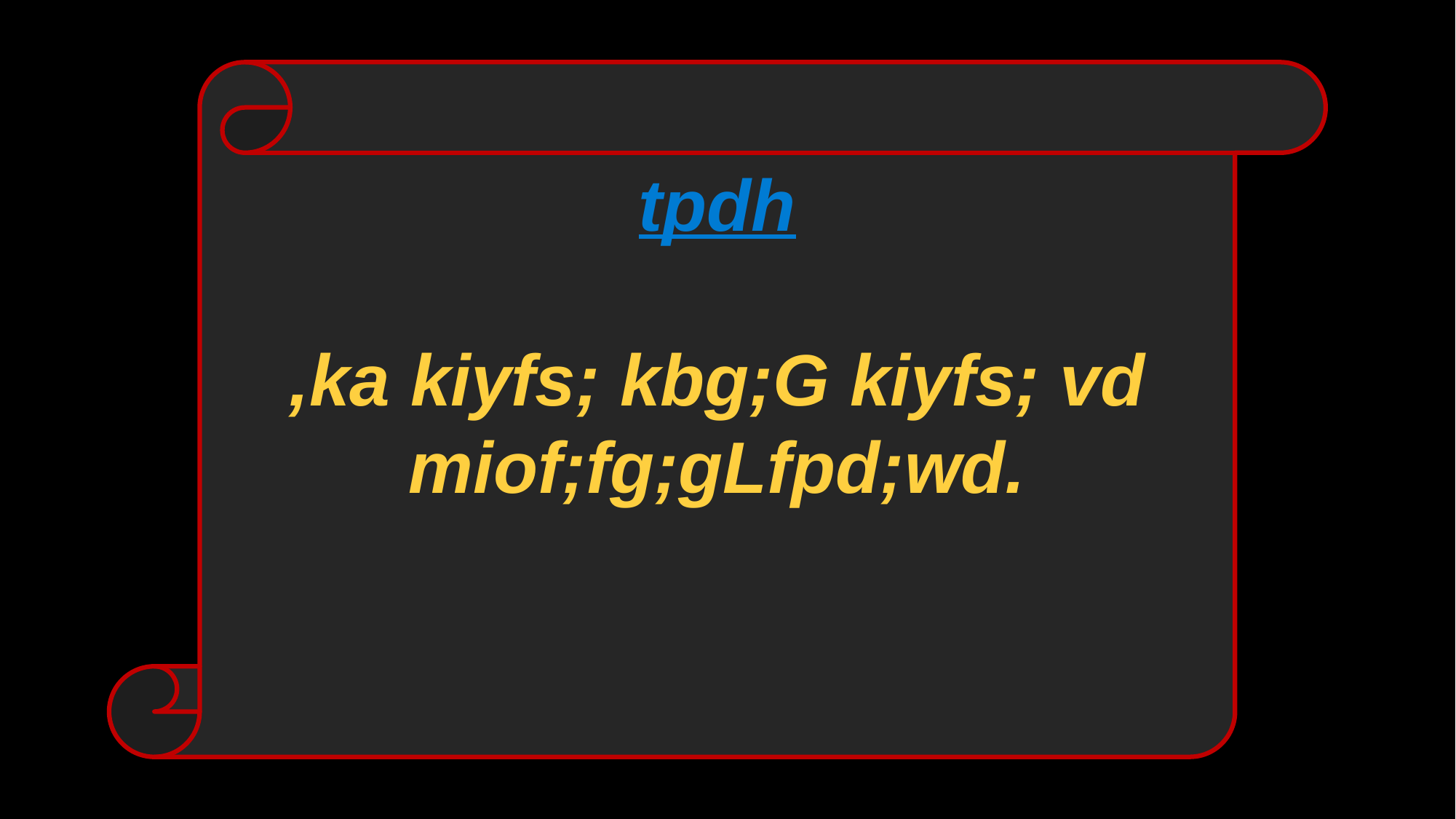

tpdh

,ka kiyfs; kbg;G kiyfs; vd miof;fg;gLfpd;wd.